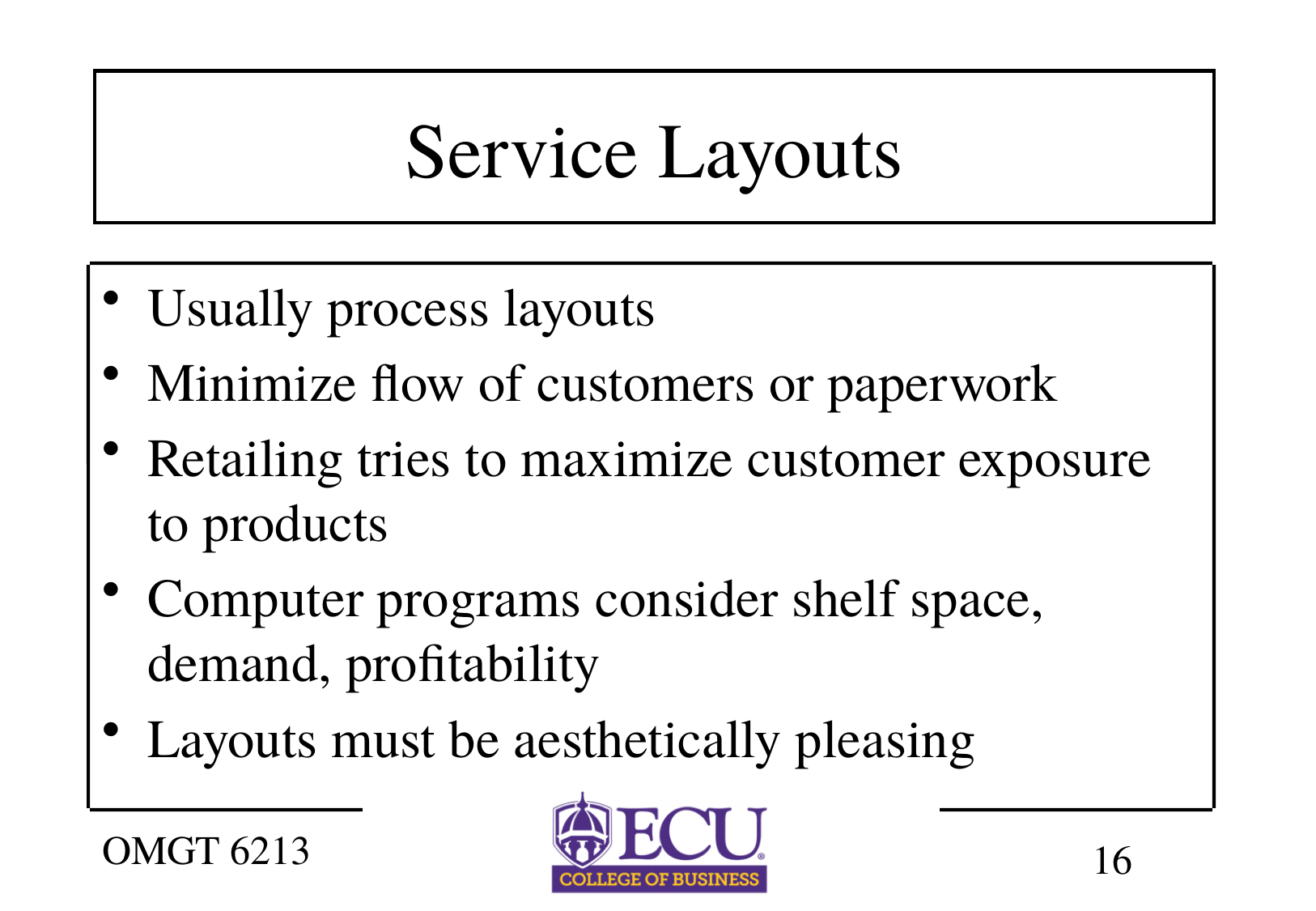

# Service Layouts
Usually process layouts
Minimize flow of customers or paperwork
Retailing tries to maximize customer exposure to products
Computer programs consider shelf space, demand, profitability
Layouts must be aesthetically pleasing